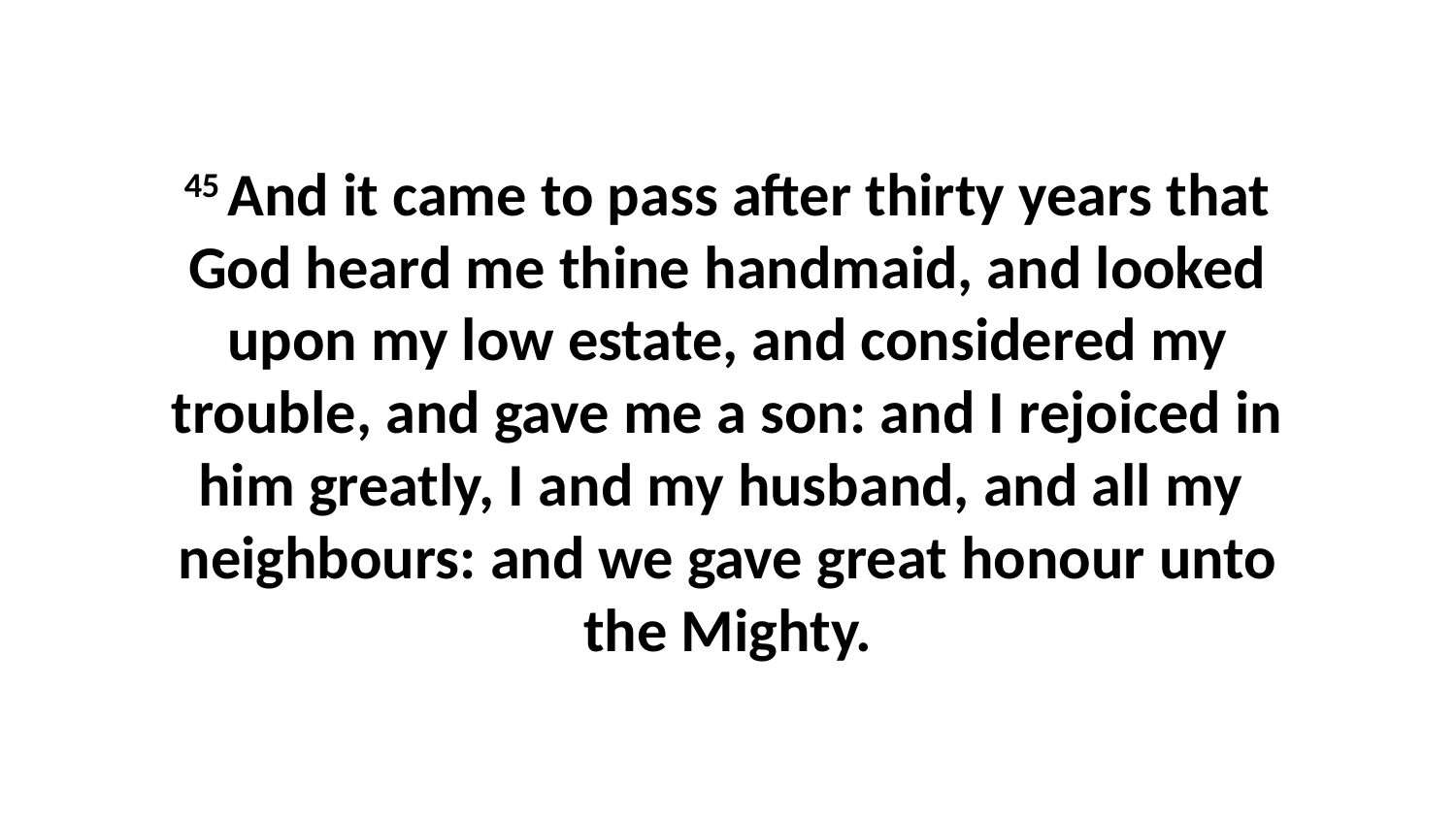

45 And it came to pass after thirty years that God heard me thine handmaid, and looked upon my low estate, and considered my trouble, and gave me a son: and I rejoiced in him greatly, I and my husband, and all my  neighbours: and we gave great honour unto the Mighty.